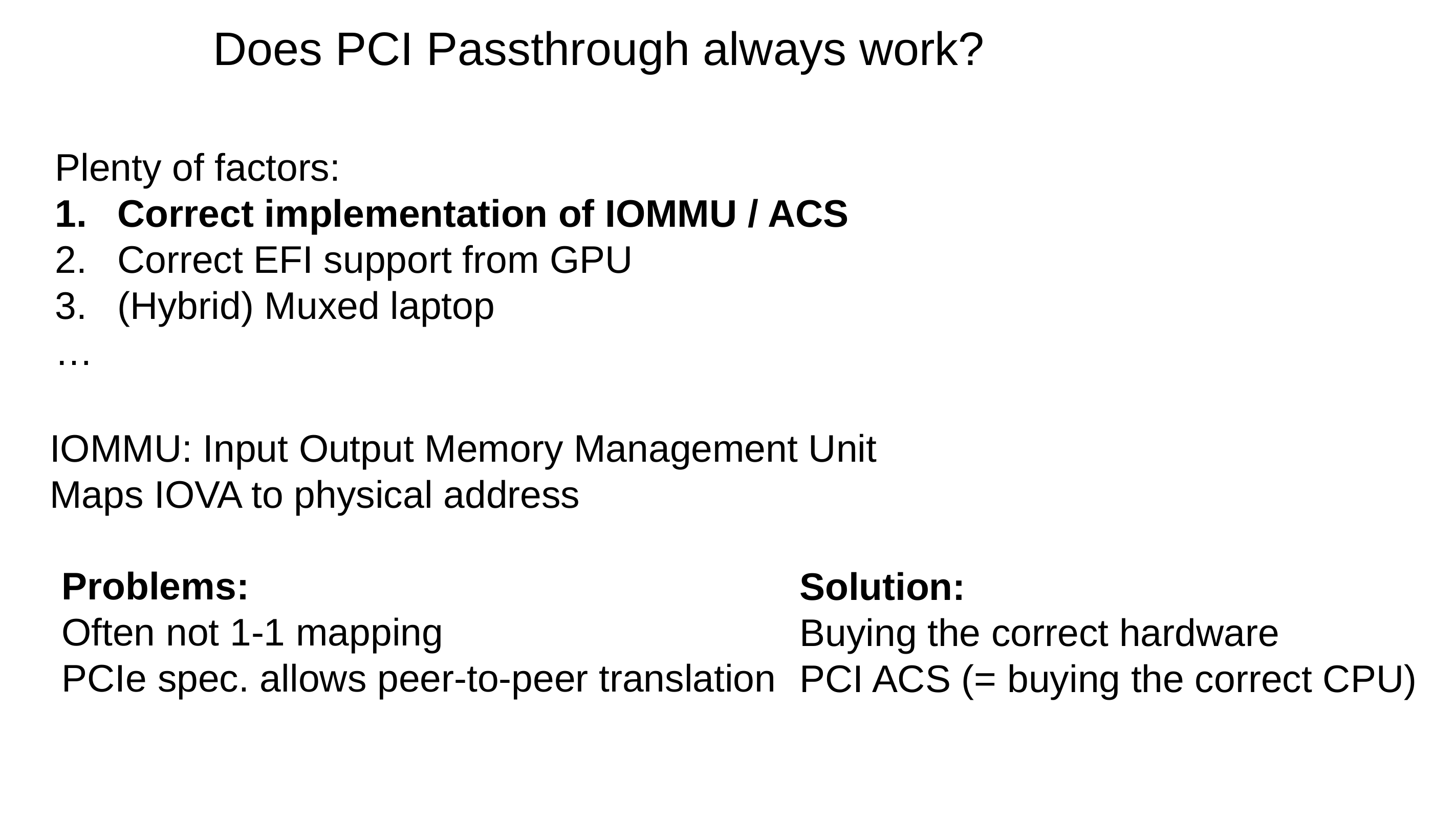

# Does PCI Passthrough always work?
Plenty of factors:
Correct implementation of IOMMU / ACS
Correct EFI support from GPU
(Hybrid) Muxed laptop
…

IOMMU: Input Output Memory Management Unit
Maps IOVA to physical address
Problems:
Often not 1-1 mapping
PCIe spec. allows peer-to-peer translation
Solution:
Buying the correct hardware
PCI ACS (= buying the correct CPU)